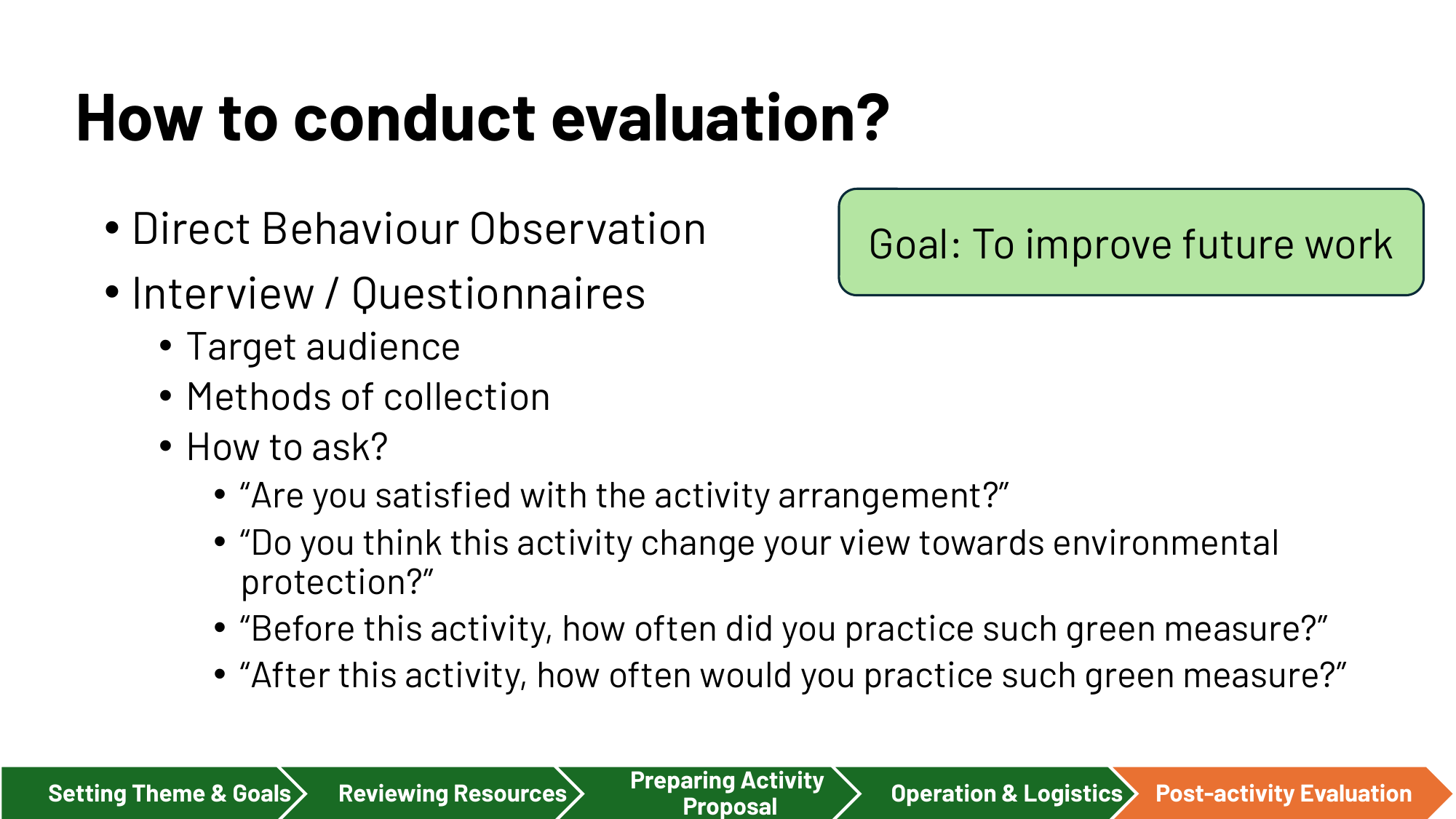

# How to conduct evaluation?
Goal: To improve future work
Direct Behaviour Observation
Interview / Questionnaires
Target audience
Methods of collection
How to ask?
“Are you satisfied with the activity arrangement?”
“Do you think this activity change your view towards environmental protection?”
“Before this activity, how often did you practice such green measure?”
“After this activity, how often would you practice such green measure?”
Setting Theme & Goals
Reviewing Resources
Preparing Activity
Proposal
Operation & Logistics
Post-activity Evaluation